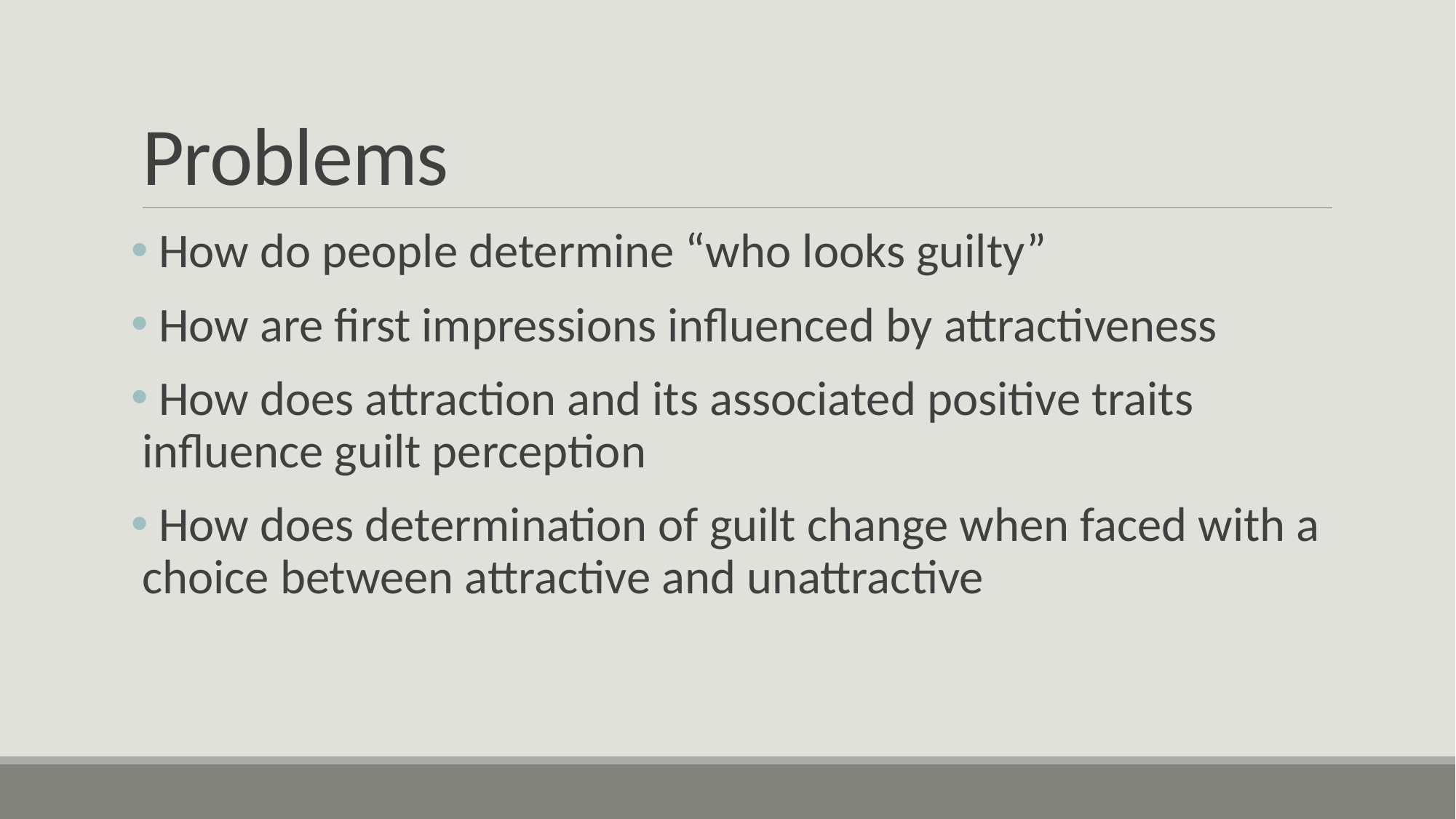

# Problems
 How do people determine “who looks guilty”
 How are first impressions influenced by attractiveness
 How does attraction and its associated positive traits influence guilt perception
 How does determination of guilt change when faced with a choice between attractive and unattractive